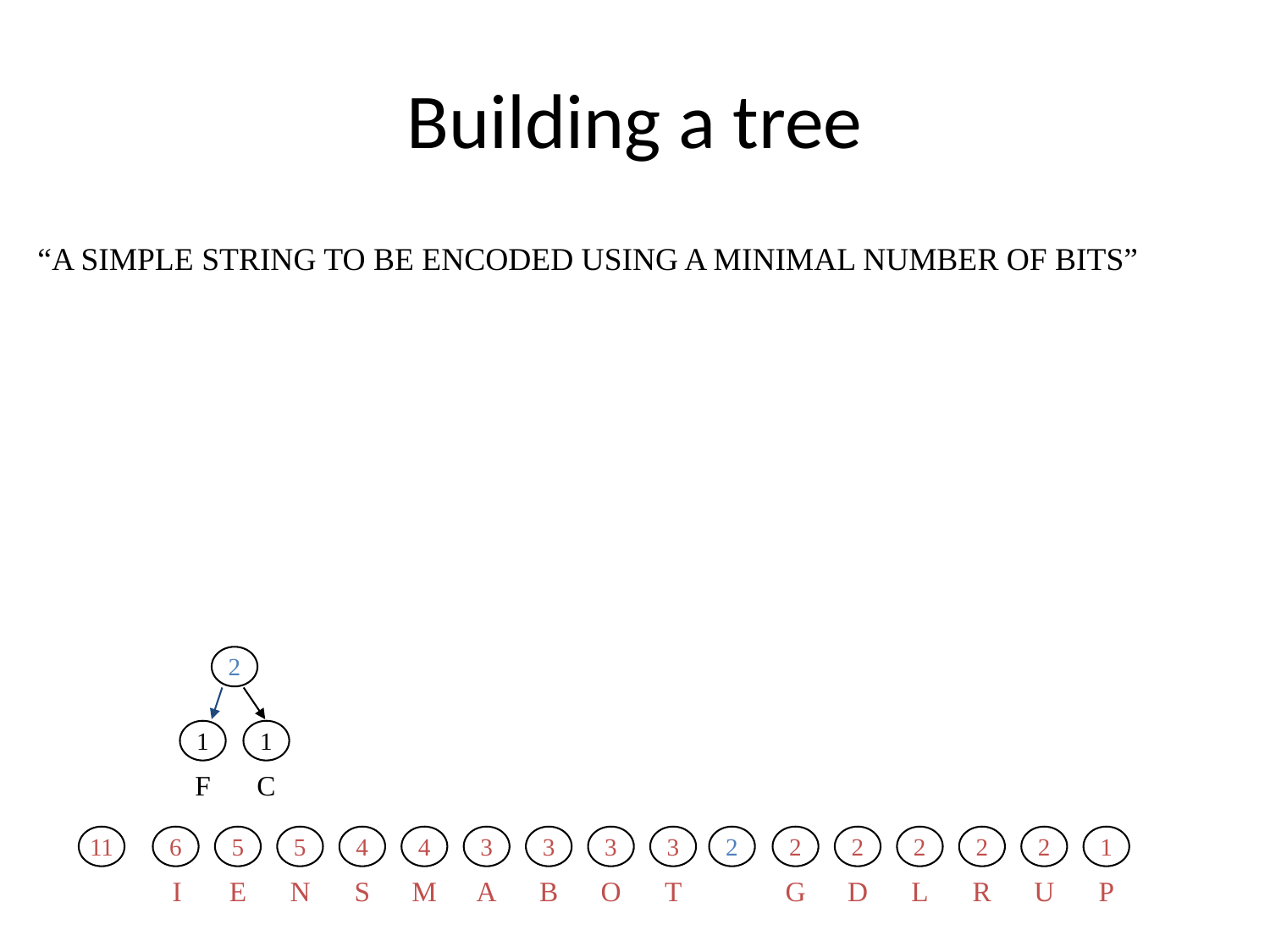

# Building a tree
“A SIMPLE STRING TO BE ENCODED USING A MINIMAL NUMBER OF BITS”
2

1

F
1

C
11

6

I
5

E
5

N
4

S
4

M
3

A
3

B
3

O
3

T
2

2

G
2

D
2

L
2

R
2

U
1

P